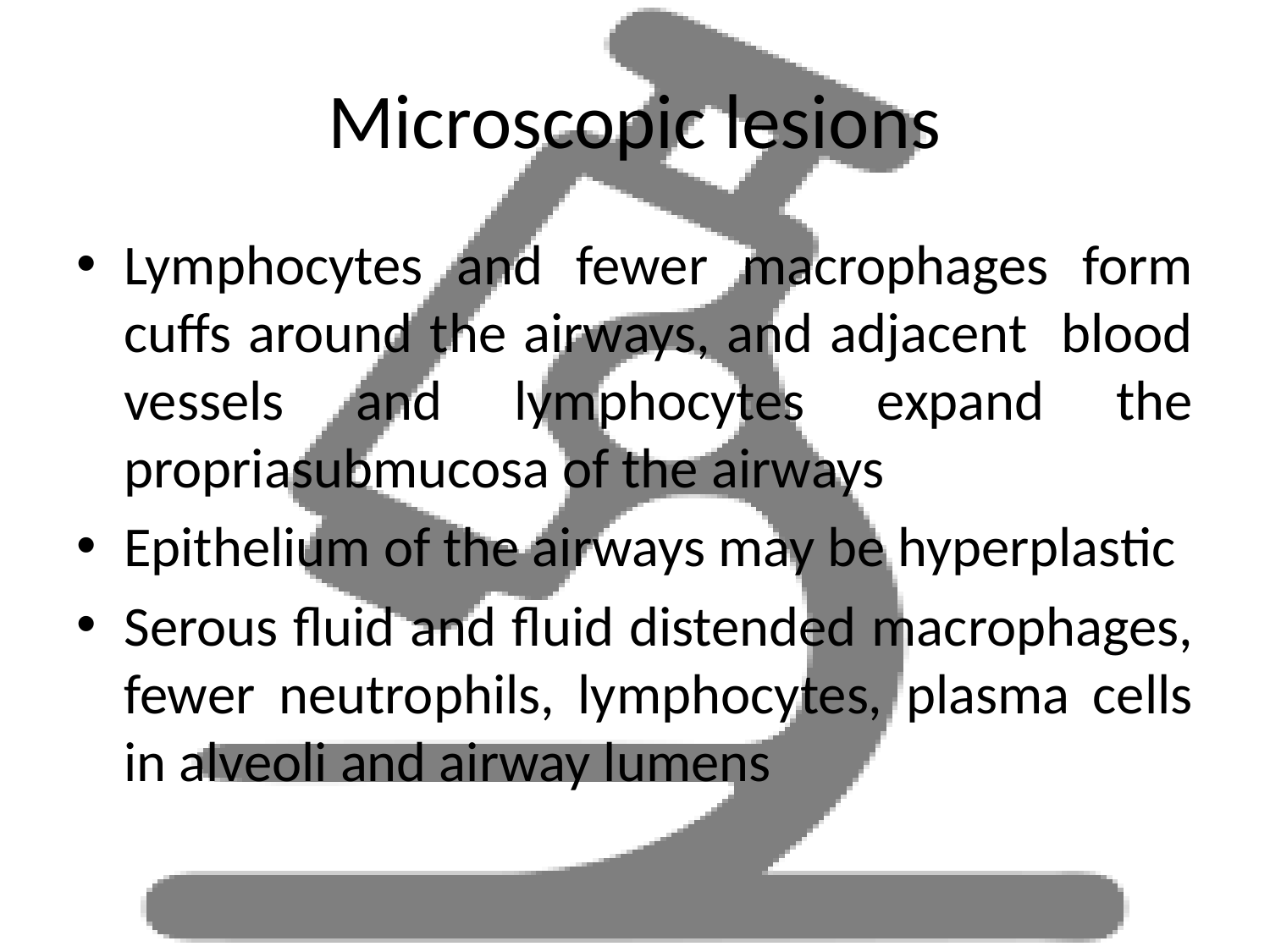

# Microscopic lesions
Lymphocytes and fewer macrophages form cuffs around the airways, and adjacent  blood vessels and lymphocytes expand the propriasubmucosa of the airways
Epithelium of the airways may be hyperplastic
Serous fluid and fluid distended macrophages, fewer neutrophils, lymphocytes, plasma cells in alveoli and airway lumens